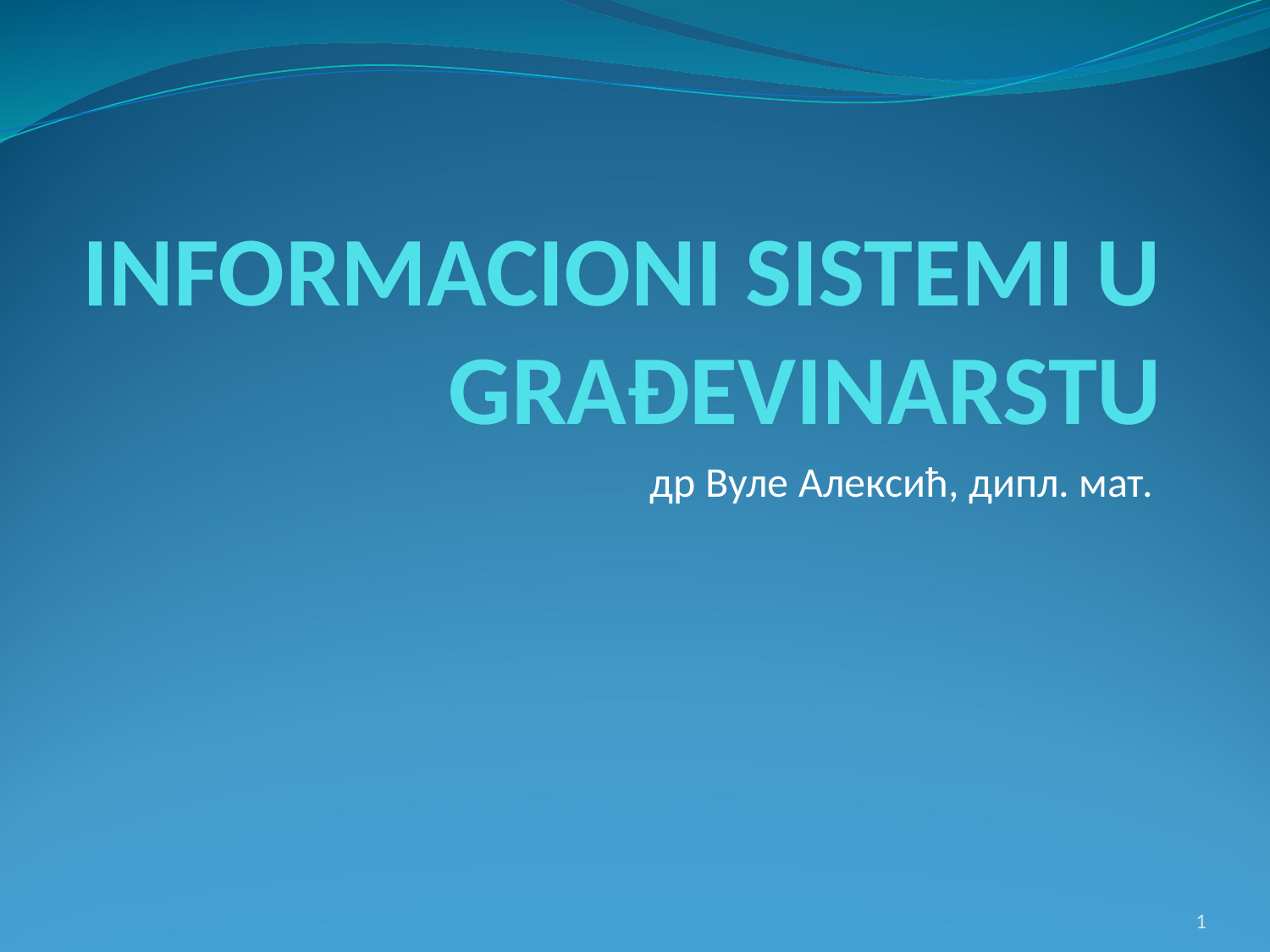

# INFORMACIONI SISTEMI U GRAĐEVINARSTU
др Вуле Алексић, дипл. мат.
1